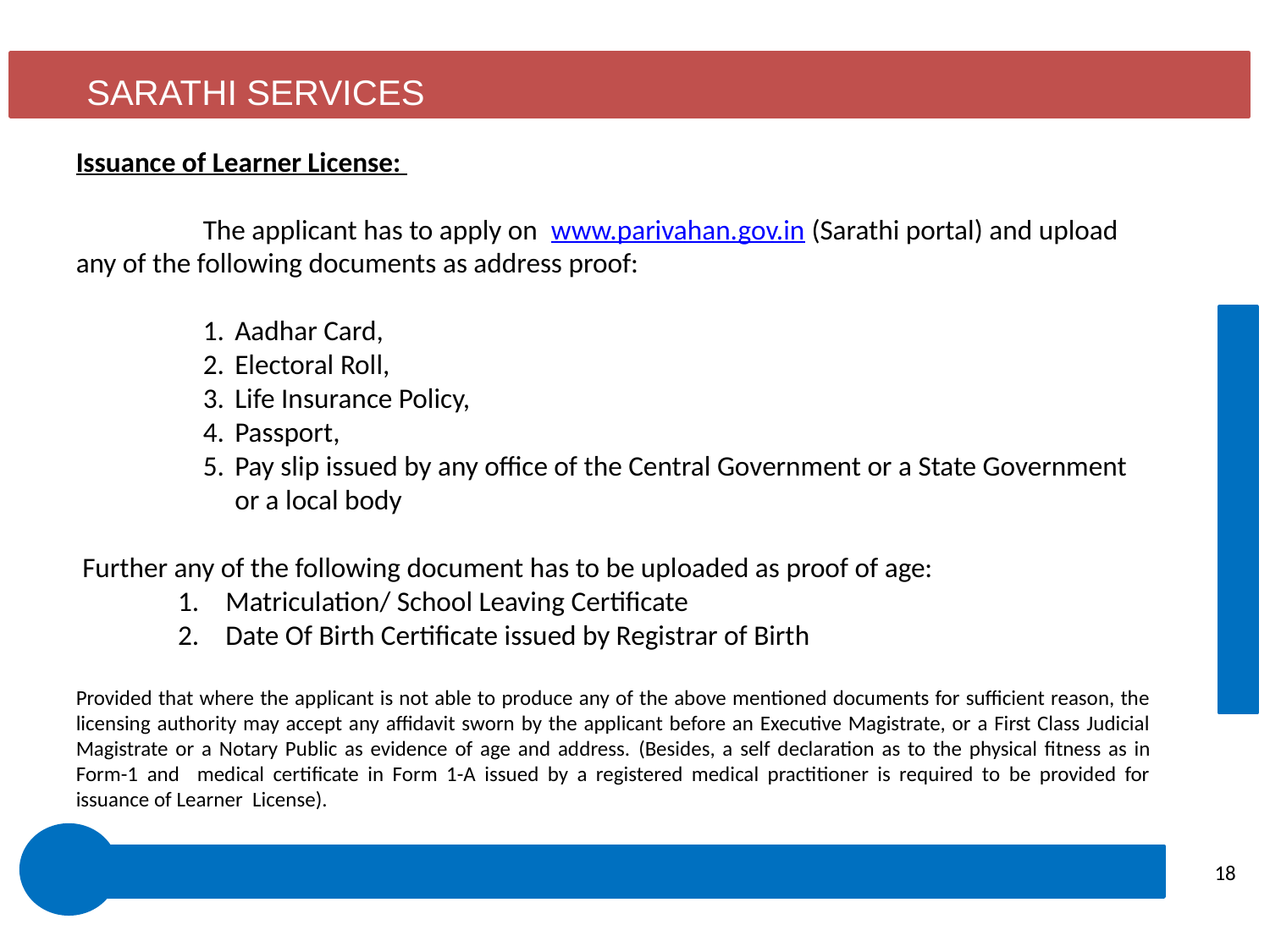

SARATHI SERVICES
Issuance of Learner License:

	The applicant has to apply on  www.parivahan.gov.in (Sarathi portal) and upload any of the following documents as address proof:

Aadhar Card,
Electoral Roll,
Life Insurance Policy,
Passport,
Pay slip issued by any office of the Central Government or a State Government or a local body

 Further any of the following document has to be uploaded as proof of age:
Matriculation/ School Leaving Certificate
Date Of Birth Certificate issued by Registrar of Birth

Provided that where the applicant is not able to produce any of the above mentioned documents for sufficient reason, the licensing authority may accept any affidavit sworn by the applicant before an Executive Magistrate, or a First Class Judicial Magistrate or a Notary Public as evidence of age and address. (Besides, a self declaration as to the physical fitness as in Form-1 and  medical certificate in Form 1-A issued by a registered medical practitioner is required to be provided for issuance of Learner  License).

18